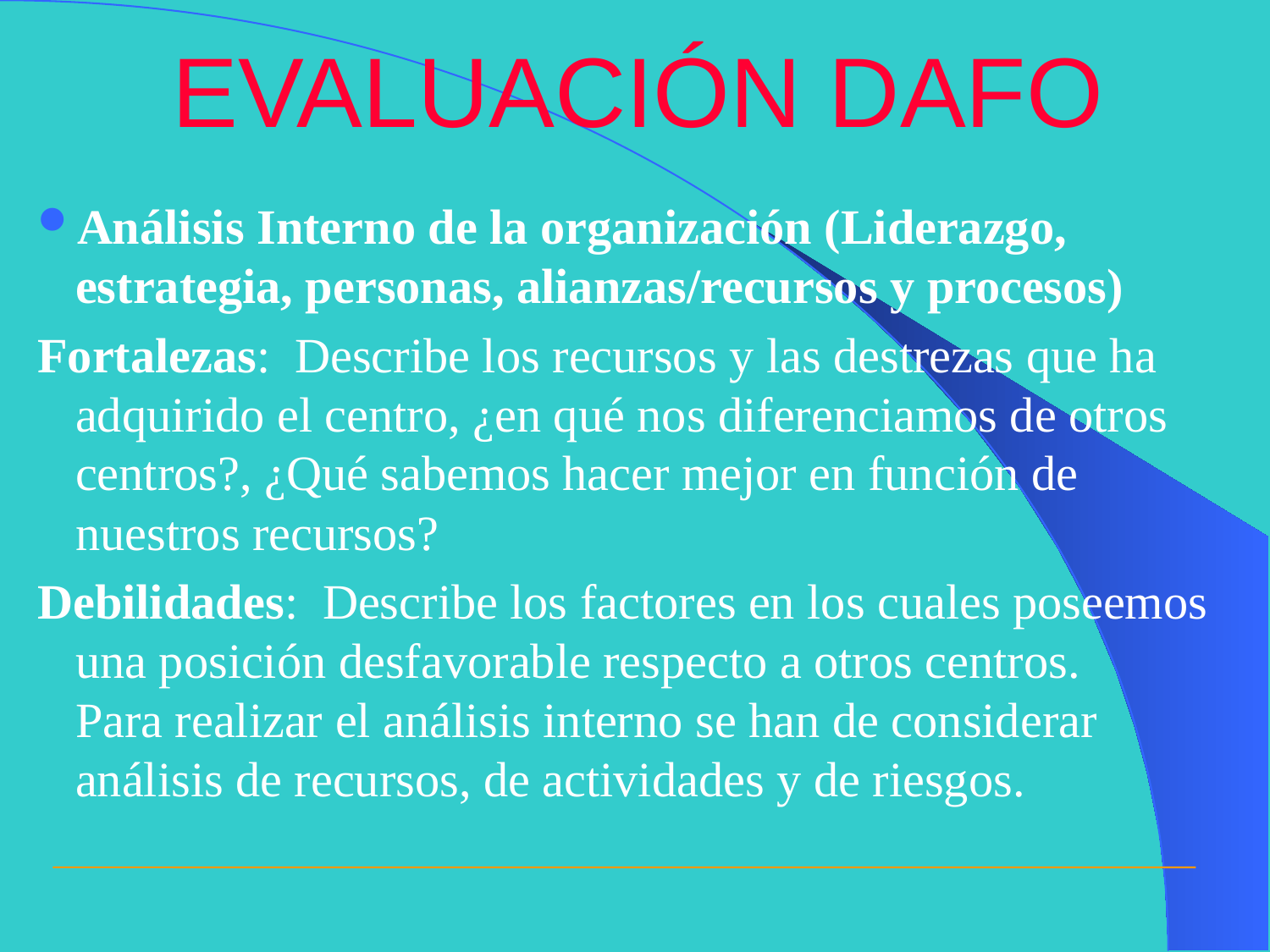

EVALUACIÓN DAFO
Análisis Interno de la organización (Liderazgo, estrategia, personas, alianzas/recursos y procesos)
Fortalezas:  Describe los recursos y las destrezas que ha adquirido el centro, ¿en qué nos diferenciamos de otros centros?, ¿Qué sabemos hacer mejor en función de nuestros recursos?
Debilidades:  Describe los factores en los cuales poseemos una posición desfavorable respecto a otros centros.
Para realizar el análisis interno se han de considerar análisis de recursos, de actividades y de riesgos.